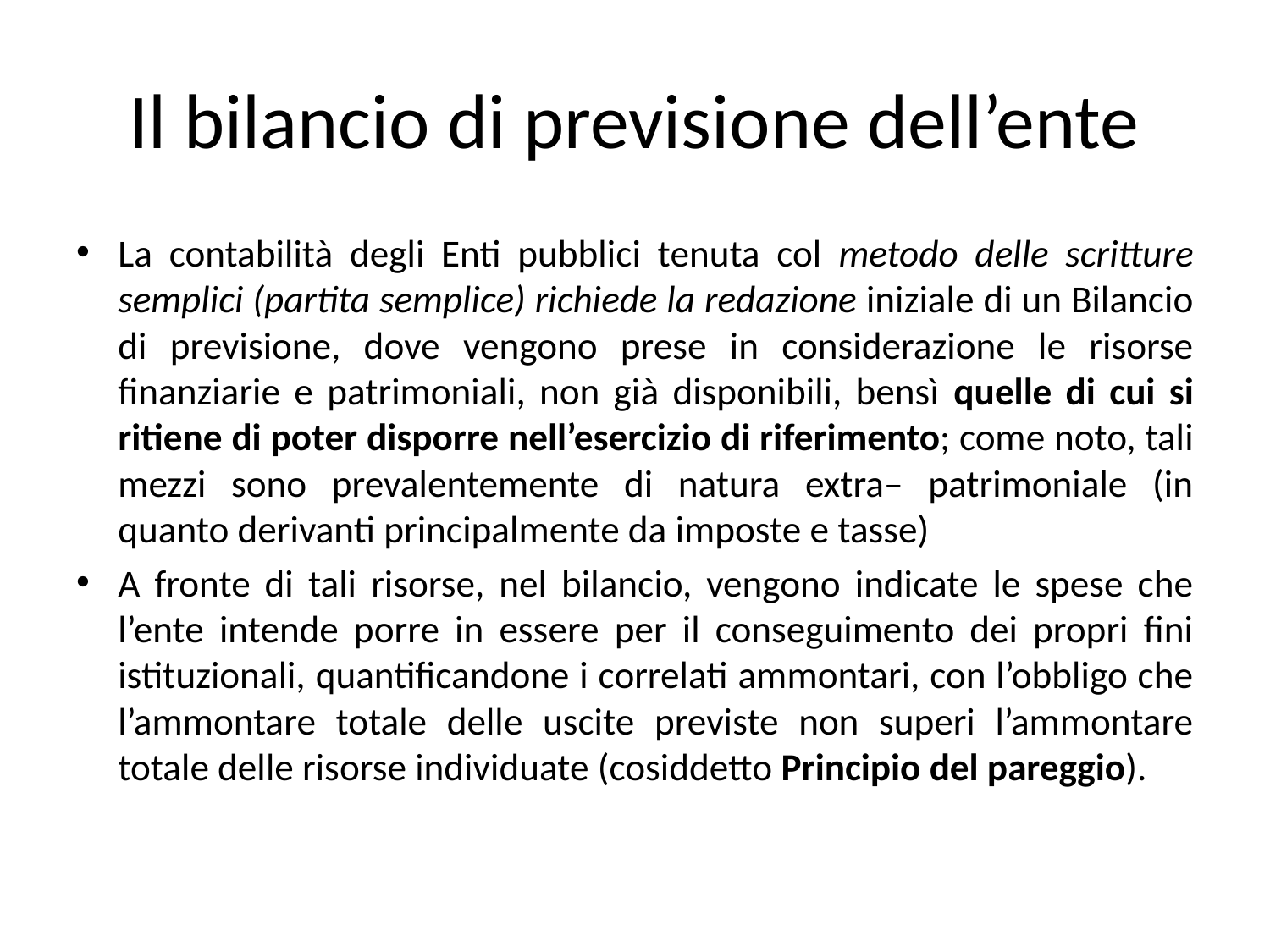

# Il bilancio di previsione dell’ente
La contabilità degli Enti pubblici tenuta col metodo delle scritture semplici (partita semplice) richiede la redazione iniziale di un Bilancio di previsione, dove vengono prese in considerazione le risorse finanziarie e patrimoniali, non già disponibili, bensì quelle di cui si ritiene di poter disporre nell’esercizio di riferimento; come noto, tali mezzi sono prevalentemente di natura extra– patrimoniale (in quanto derivanti principalmente da imposte e tasse)
A fronte di tali risorse, nel bilancio, vengono indicate le spese che l’ente intende porre in essere per il conseguimento dei propri fini istituzionali, quantificandone i correlati ammontari, con l’obbligo che l’ammontare totale delle uscite previste non superi l’ammontare totale delle risorse individuate (cosiddetto Principio del pareggio).